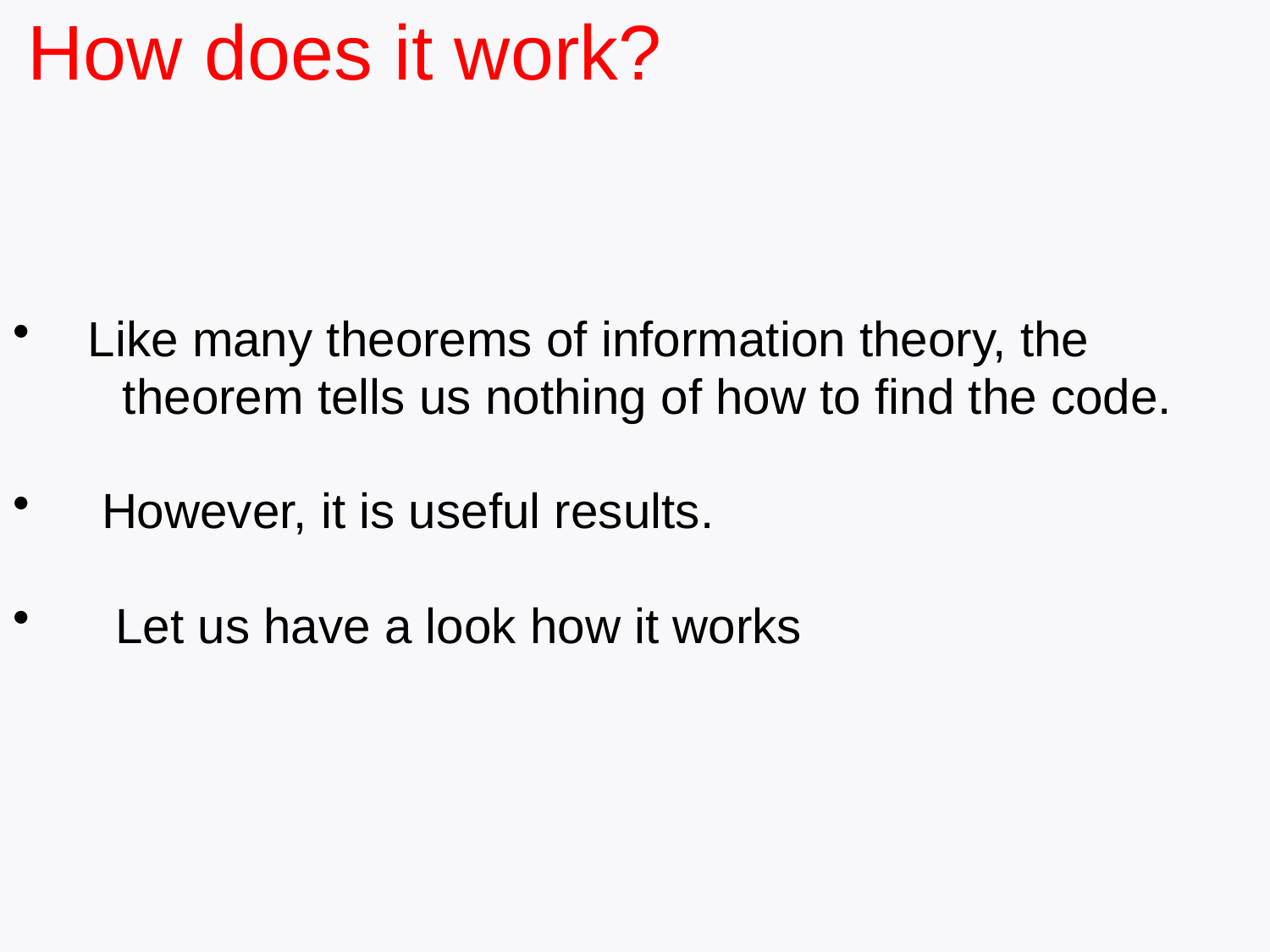

# How does it work?

  Like many theorems of information theory, the
        theorem tells us nothing of how to find the code.

   However, it is useful results.

    Let us have a look how it works